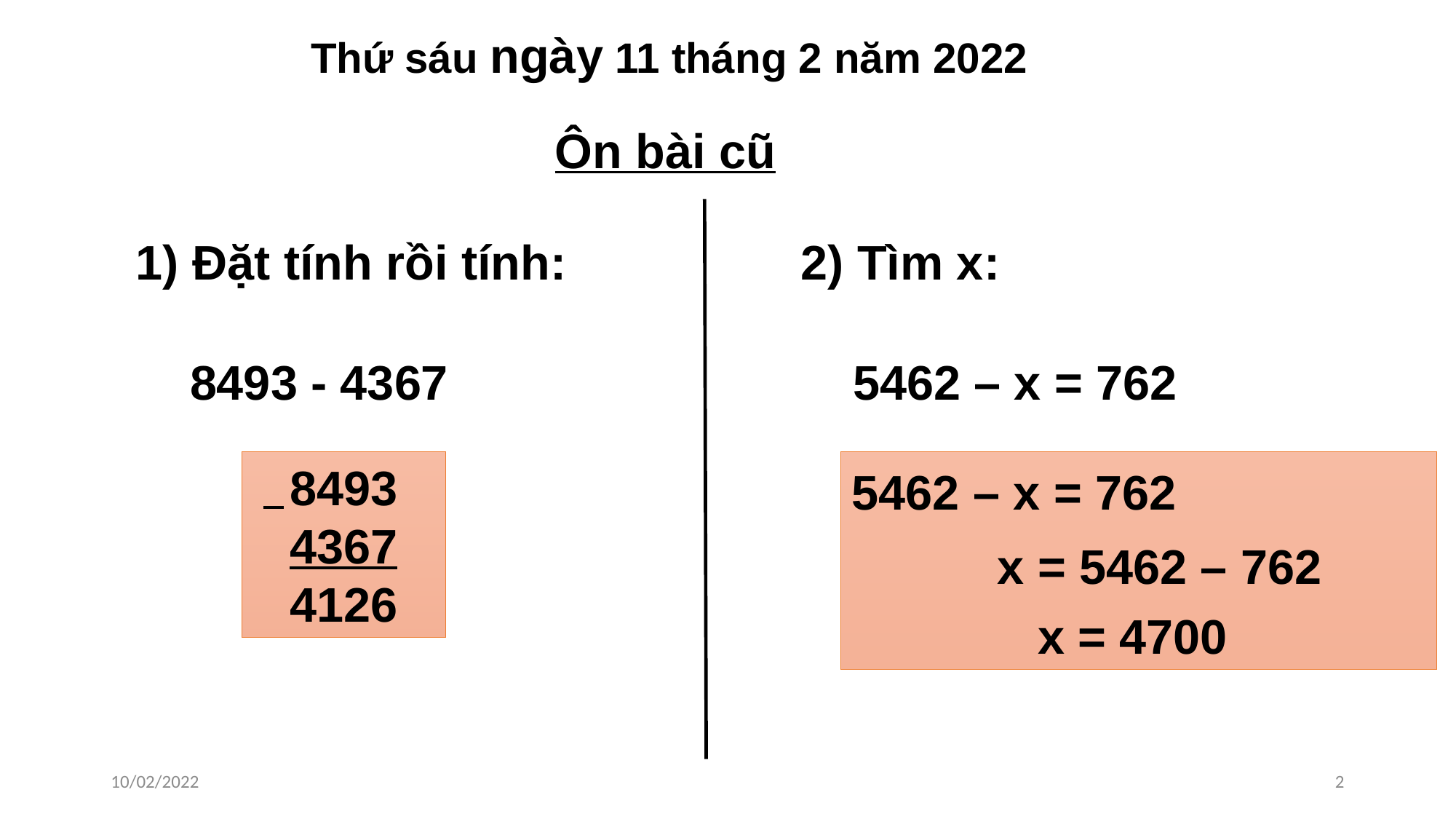

Thứ sáu ngày 11 tháng 2 năm 2022
Ôn bài cũ
1) Đặt tính rồi tính:
2) Tìm x:

5462 – x = 762
8493 - 4367
8493
4367
4126
5462 – x = 762
      x = 5462 – 762
         x = 4700
10/02/2022
2